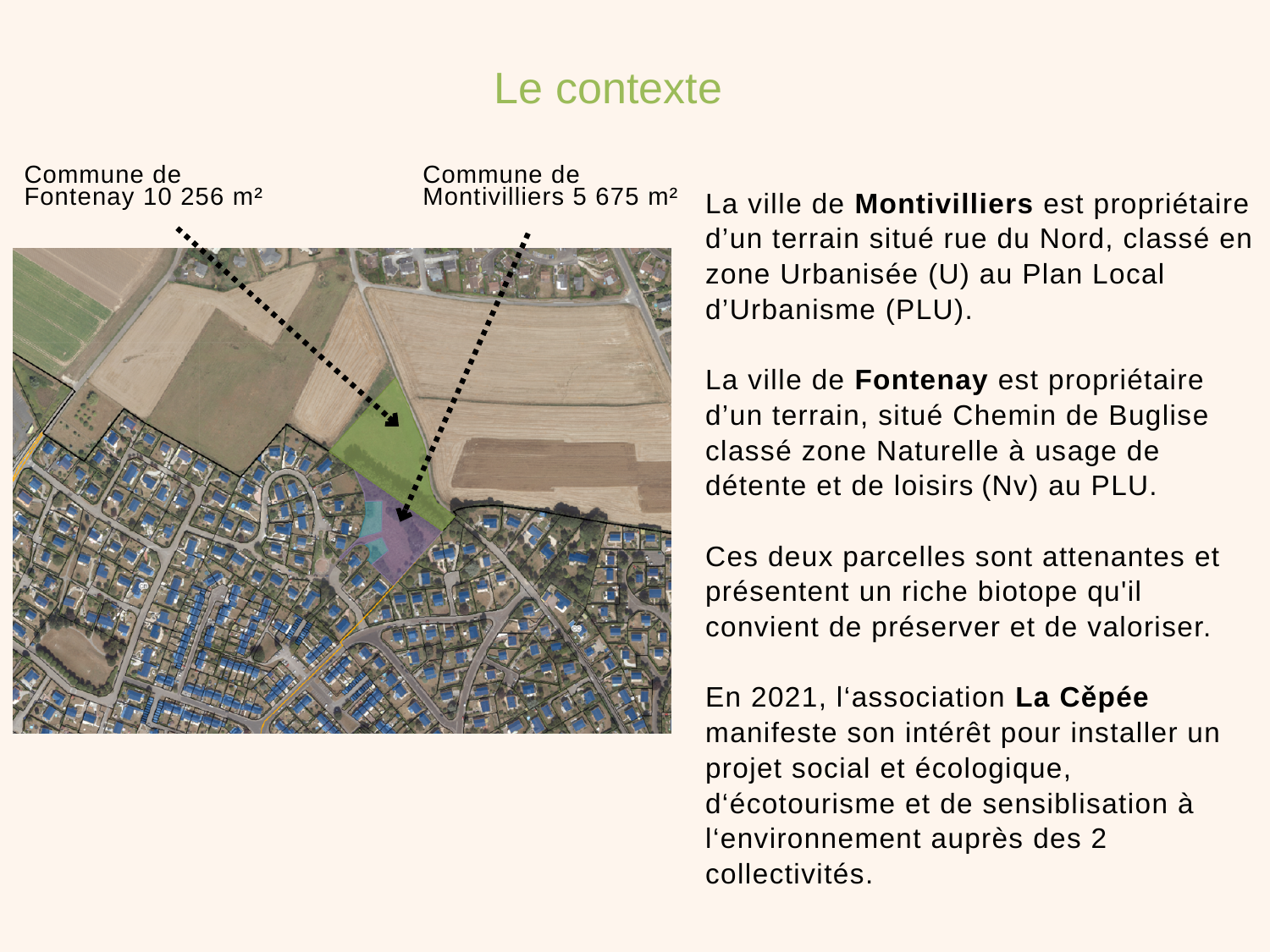

Le contexte
Commune de Fontenay 10 256 m²
Commune de Montivilliers 5 675 m²
La ville de Montivilliers est propriétaire d’un terrain situé rue du Nord, classé en zone Urbanisée (U) au Plan Local d’Urbanisme (PLU).

La ville de Fontenay est propriétaire d’un terrain, situé Chemin de Buglise classé zone Naturelle à usage de détente et de loisirs (Nv) au PLU.

Ces deux parcelles sont attenantes et présentent un riche biotope qu'il convient de préserver et de valoriser.

En 2021, l‘association La Cěpée manifeste son intérêt pour installer un projet social et écologique, d‘écotourisme et de sensiblisation à l‘environnement auprès des 2 collectivités.